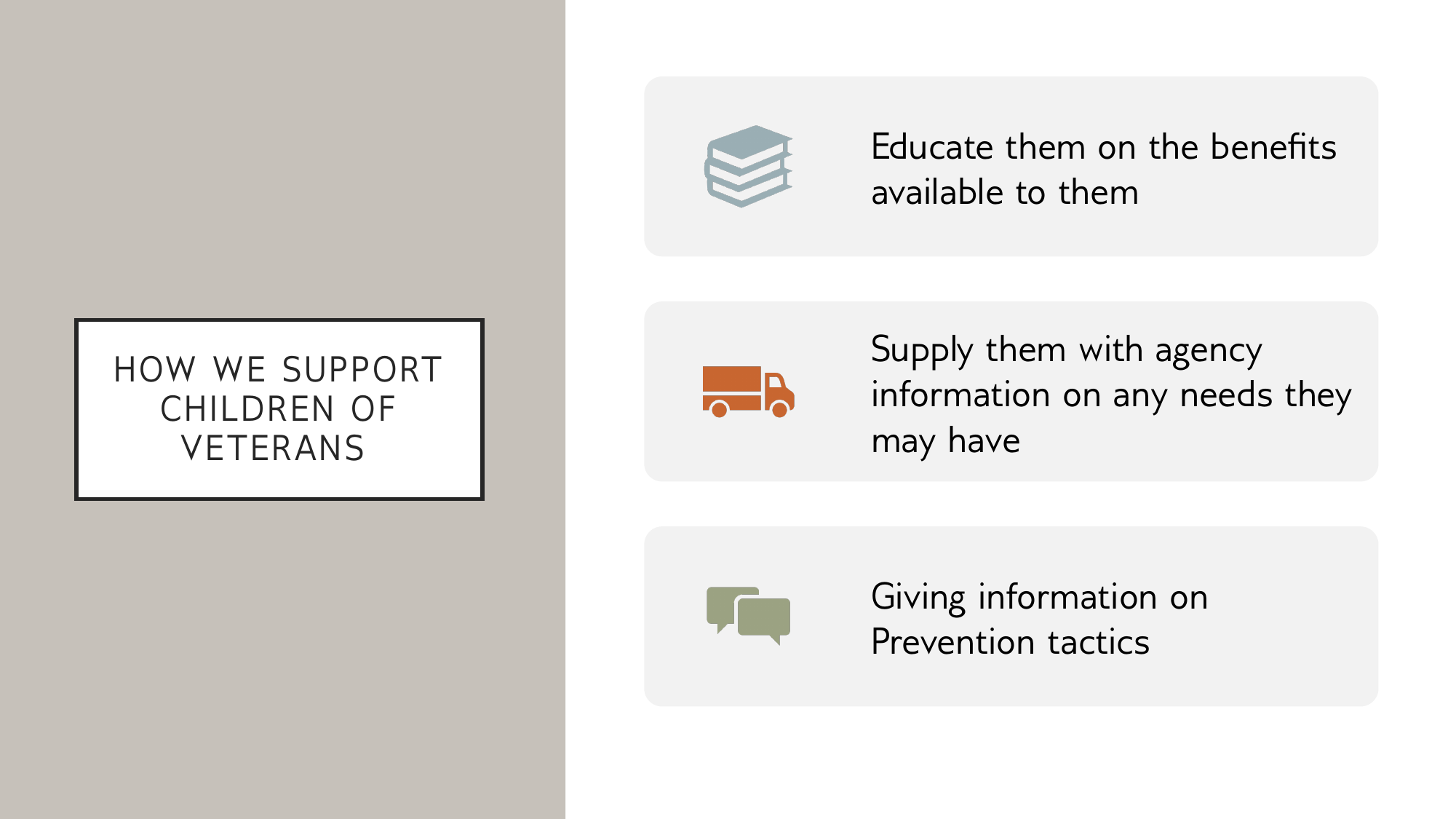

Educate them on the benefits available to them
Supply them with agency information on any needs they may have
Giving information on Prevention tactics
# How we support children of veterans